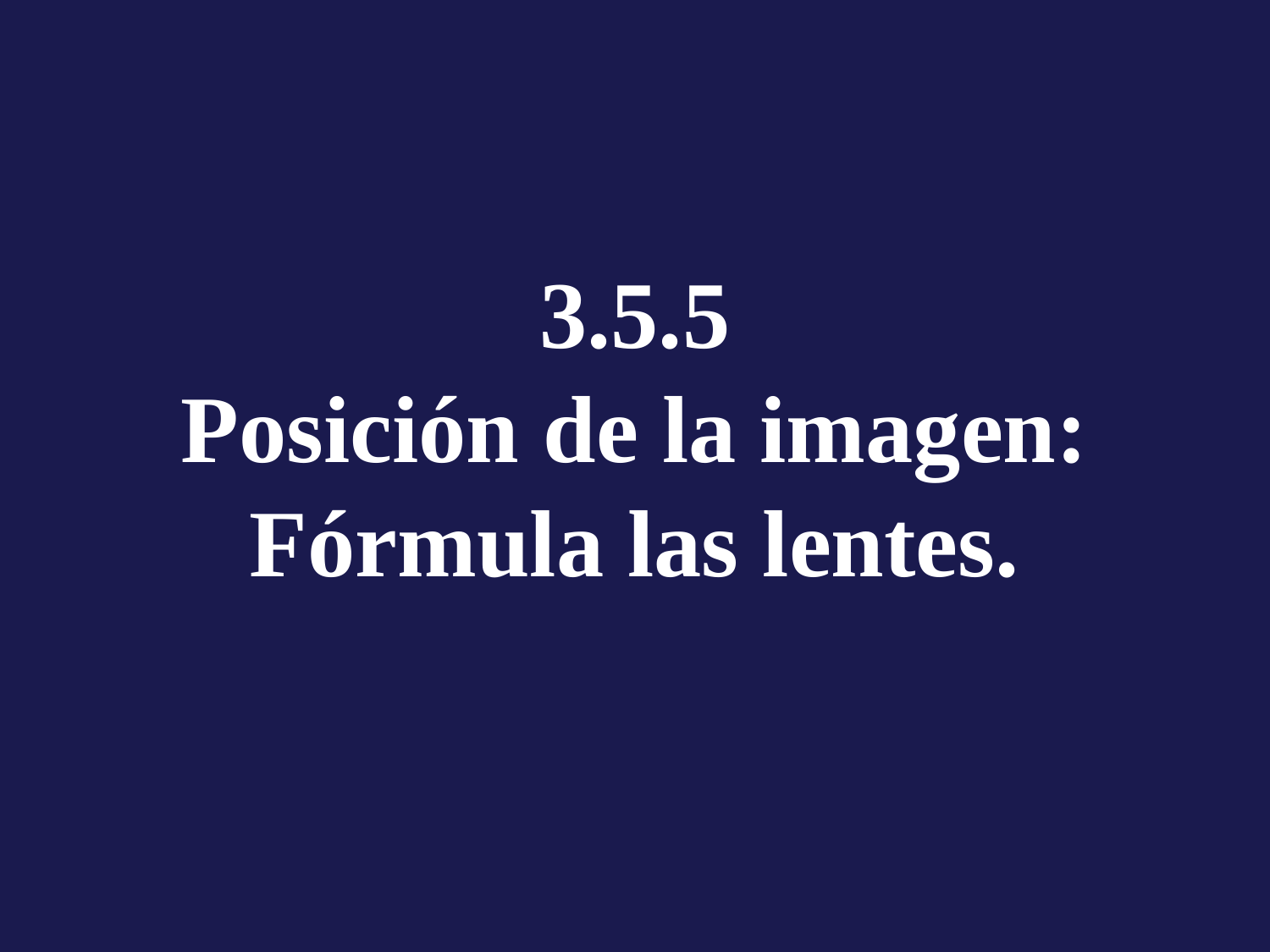

# 3.5.5 Posición de la imagen: Fórmula las lentes.